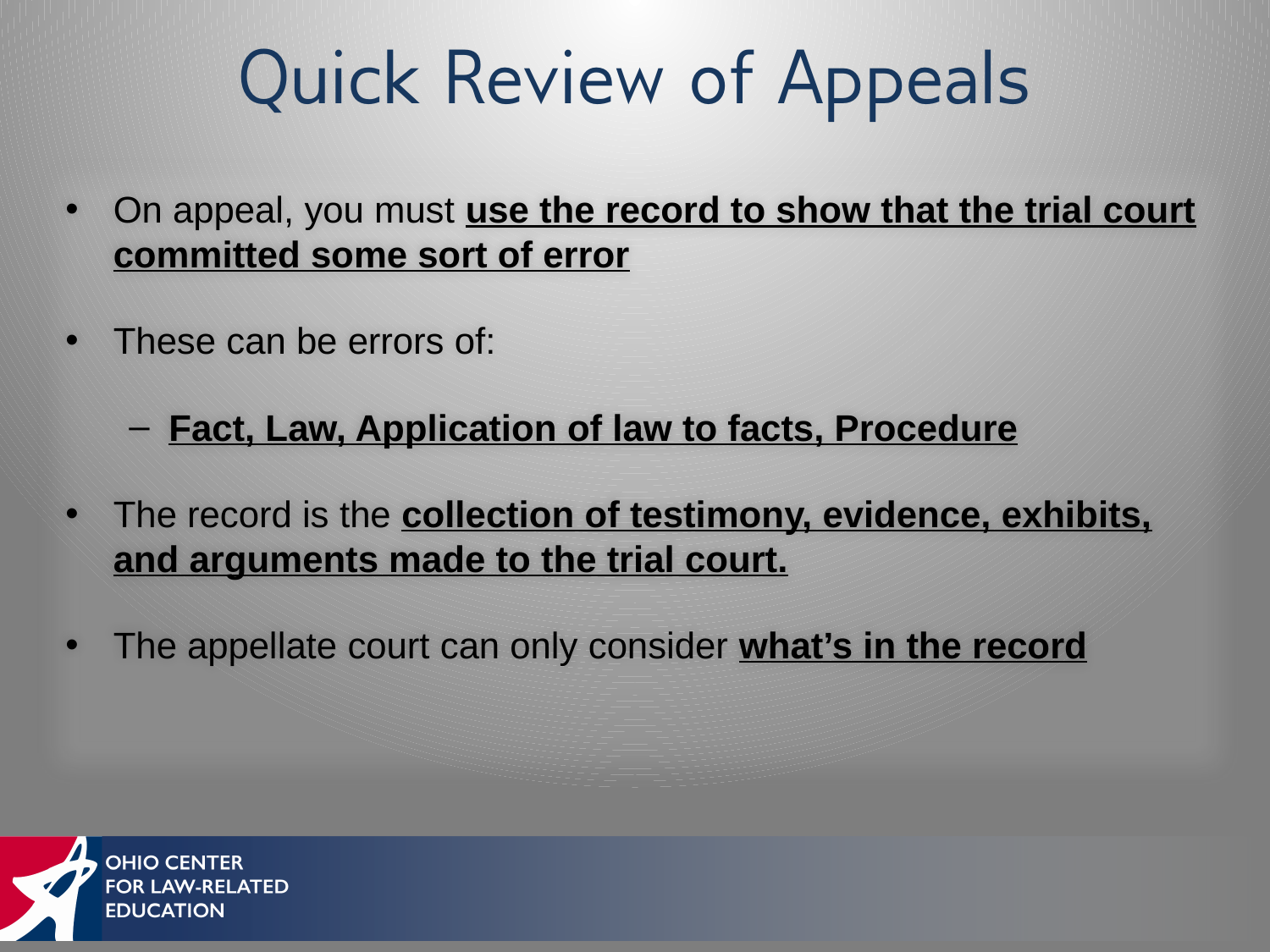

# Quick Review of Appeals
On appeal, you must use the record to show that the trial court committed some sort of error
These can be errors of:
Fact, Law, Application of law to facts, Procedure
The record is the collection of testimony, evidence, exhibits, and arguments made to the trial court.
The appellate court can only consider what’s in the record